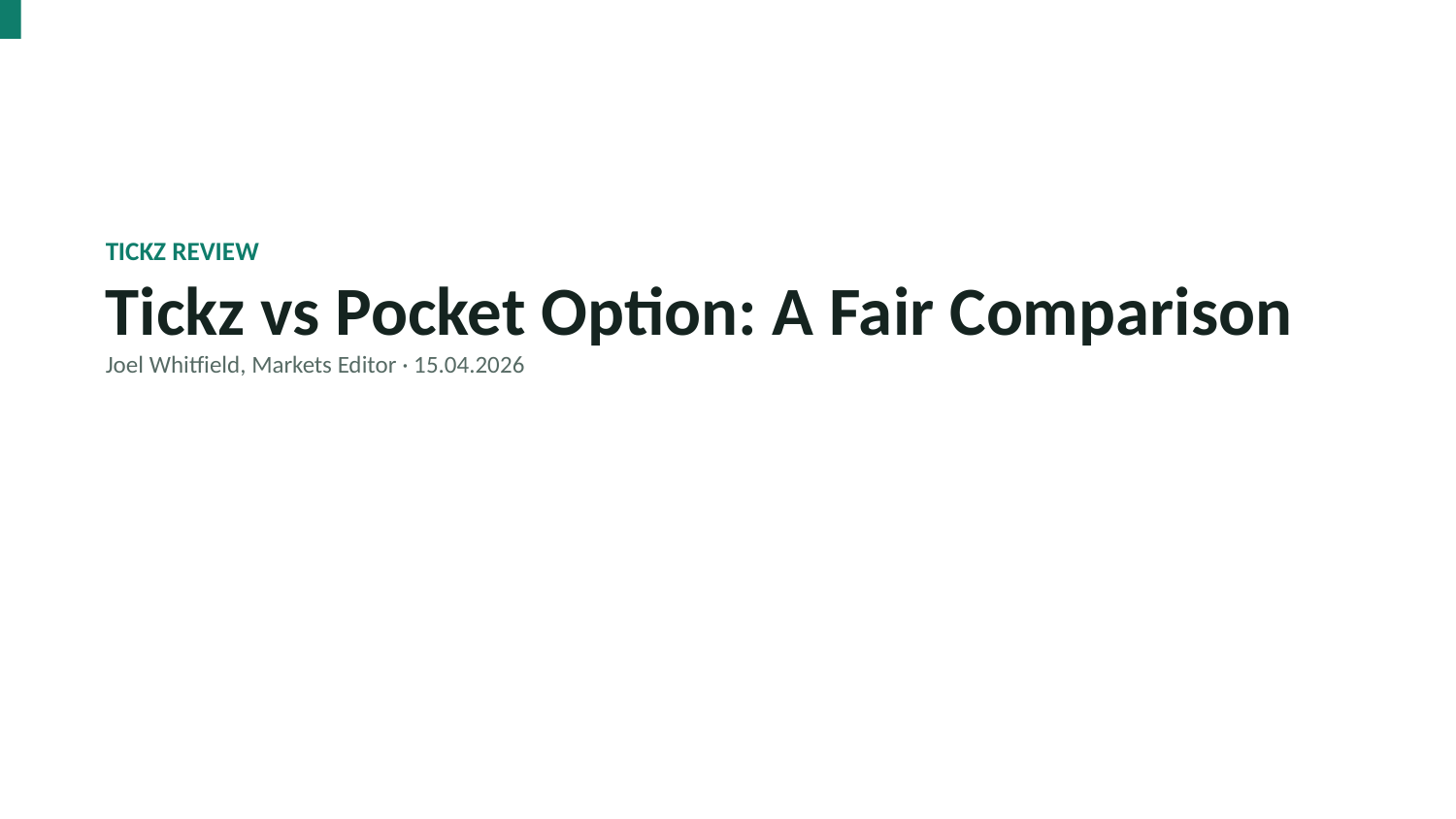

TICKZ REVIEW
Tickz vs Pocket Option: A Fair Comparison
Joel Whitfield, Markets Editor · 15.04.2026